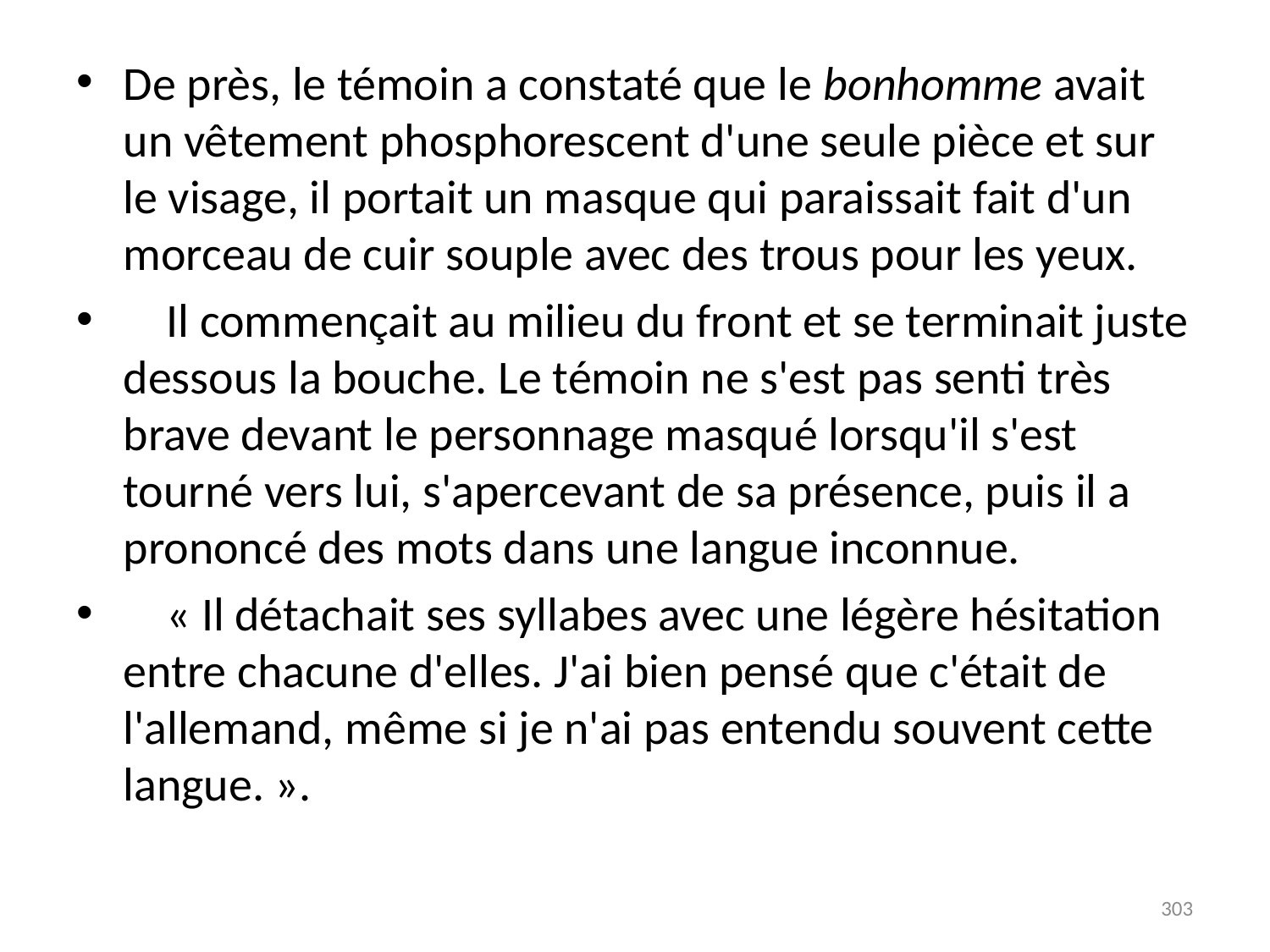

# De près, le témoin a constaté que le bonhomme avait un vêtement phosphorescent d'une seule pièce et sur le visage, il portait un masque qui paraissait fait d'un morceau de cuir souple avec des trous pour les yeux.
    Il commençait au milieu du front et se terminait juste dessous la bouche. Le témoin ne s'est pas senti très brave devant le personnage masqué lorsqu'il s'est tourné vers lui, s'apercevant de sa présence, puis il a prononcé des mots dans une langue inconnue.
    « Il détachait ses syllabes avec une légère hésitation entre chacune d'elles. J'ai bien pensé que c'était de l'allemand, même si je n'ai pas entendu souvent cette langue. ».
303